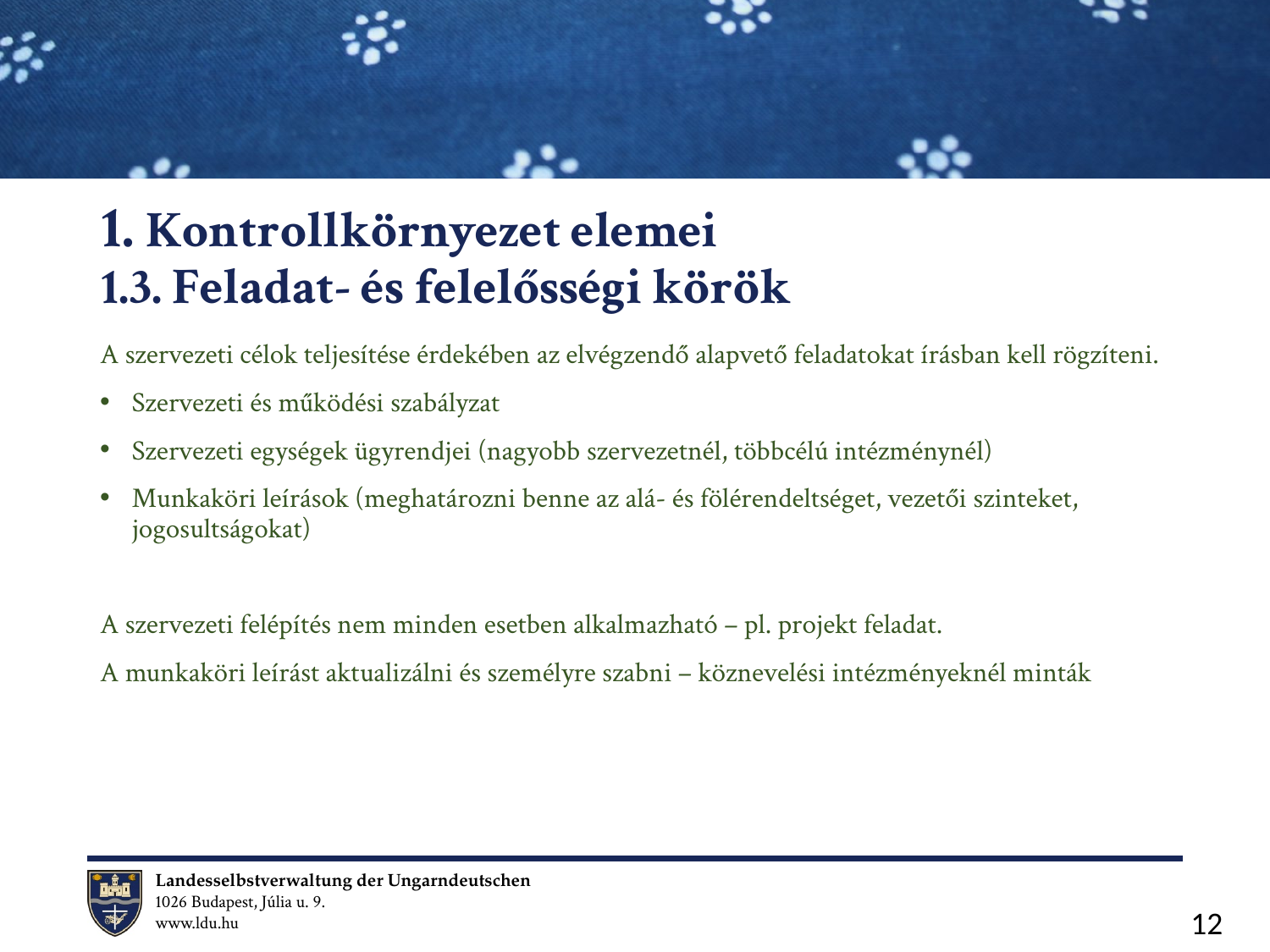

# 1. Kontrollkörnyezet elemei 1.3. Feladat- és felelősségi körök
A szervezeti célok teljesítése érdekében az elvégzendő alapvető feladatokat írásban kell rögzíteni.
Szervezeti és működési szabályzat
Szervezeti egységek ügyrendjei (nagyobb szervezetnél, többcélú intézménynél)
Munkaköri leírások (meghatározni benne az alá- és fölérendeltséget, vezetői szinteket, jogosultságokat)

A szervezeti felépítés nem minden esetben alkalmazható – pl. projekt feladat.
A munkaköri leírást aktualizálni és személyre szabni – köznevelési intézményeknél minták
12